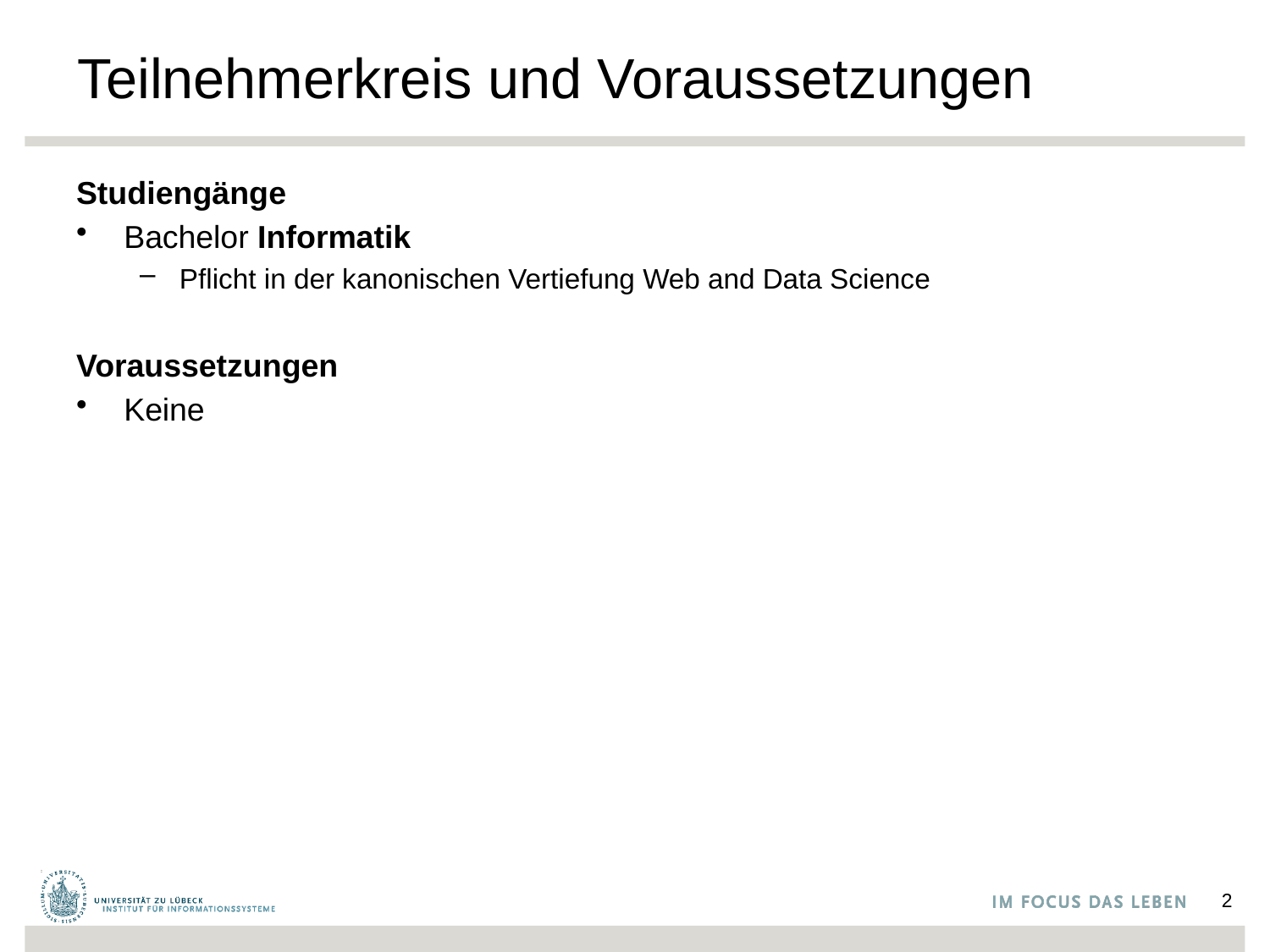

# Teilnehmerkreis und Voraussetzungen
Studiengänge
Bachelor Informatik
Pflicht in der kanonischen Vertiefung Web and Data Science

Voraussetzungen
Keine
2